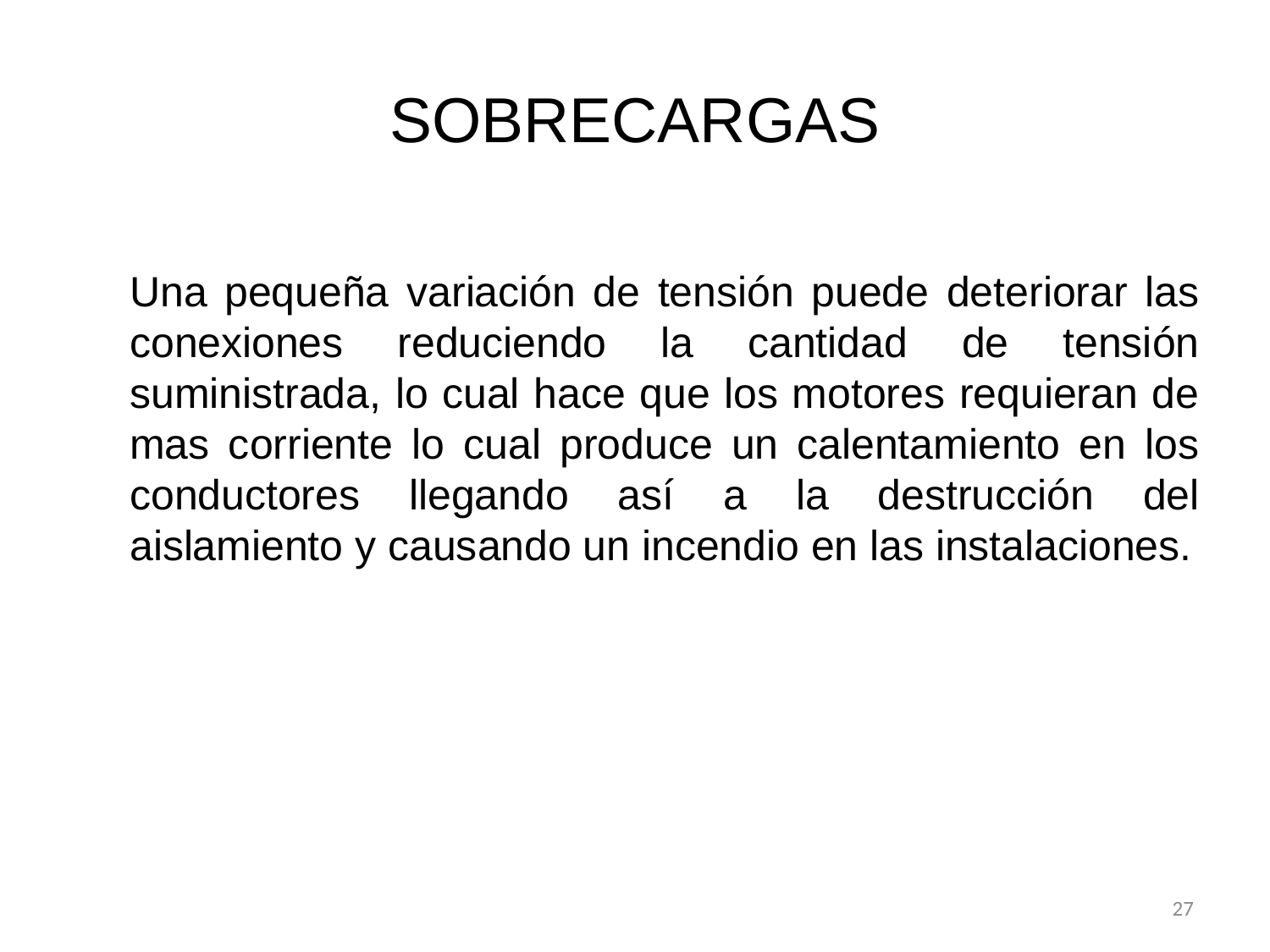

# SOBRECARGAS
	Una pequeña variación de tensión puede deteriorar las conexiones reduciendo la cantidad de tensión suministrada, lo cual hace que los motores requieran de mas corriente lo cual produce un calentamiento en los conductores llegando así a la destrucción del aislamiento y causando un incendio en las instalaciones.

27